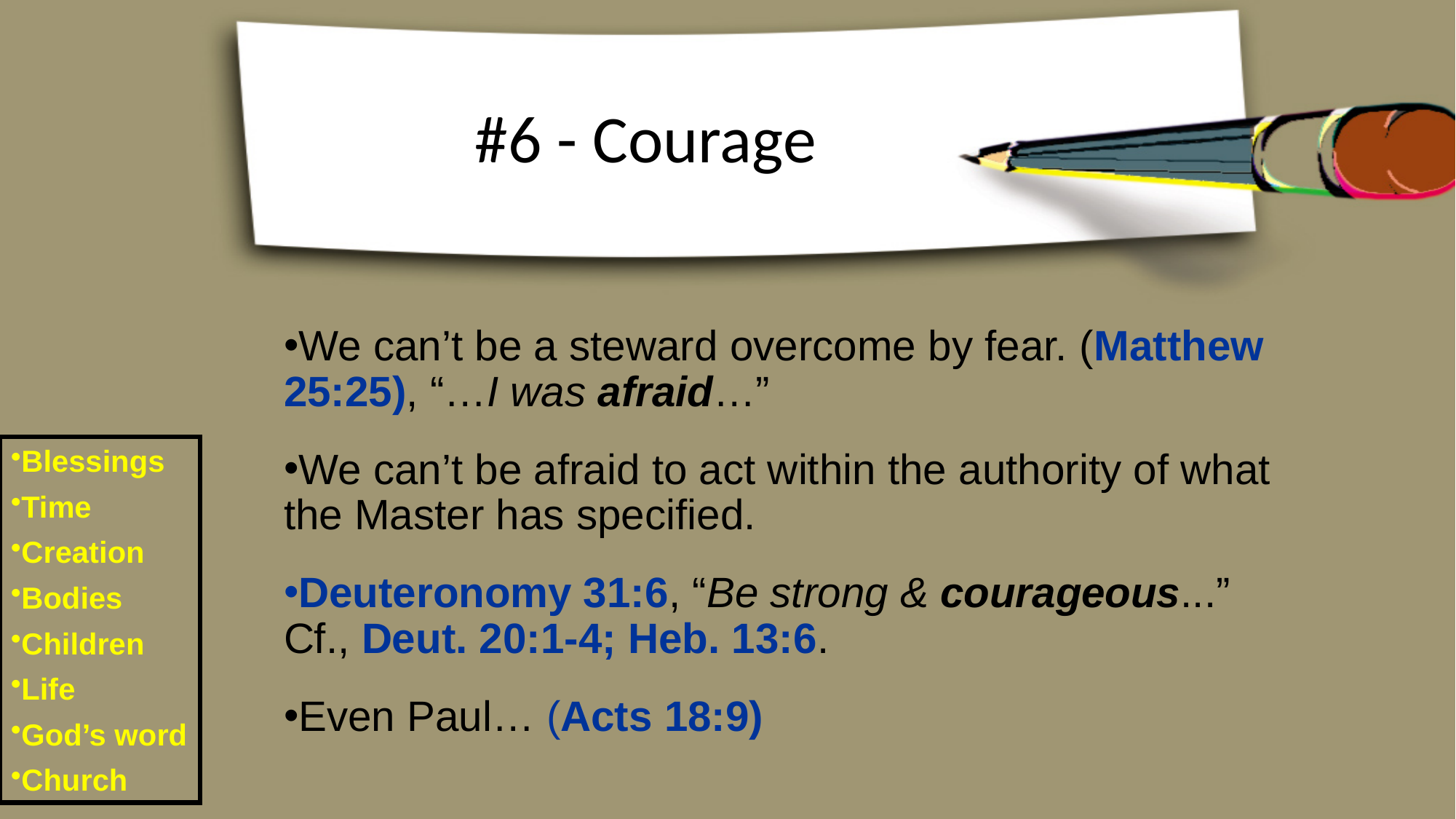

# #6 - Courage
We can’t be a steward overcome by fear. (Matthew 25:25), “…I was afraid…”
We can’t be afraid to act within the authority of what the Master has specified.
Deuteronomy 31:6, “Be strong & courageous...”    Cf., Deut. 20:1-4; Heb. 13:6.
Even Paul… (Acts 18:9)
Blessings
Time
Creation
Bodies
Children
Life
God’s word
Church